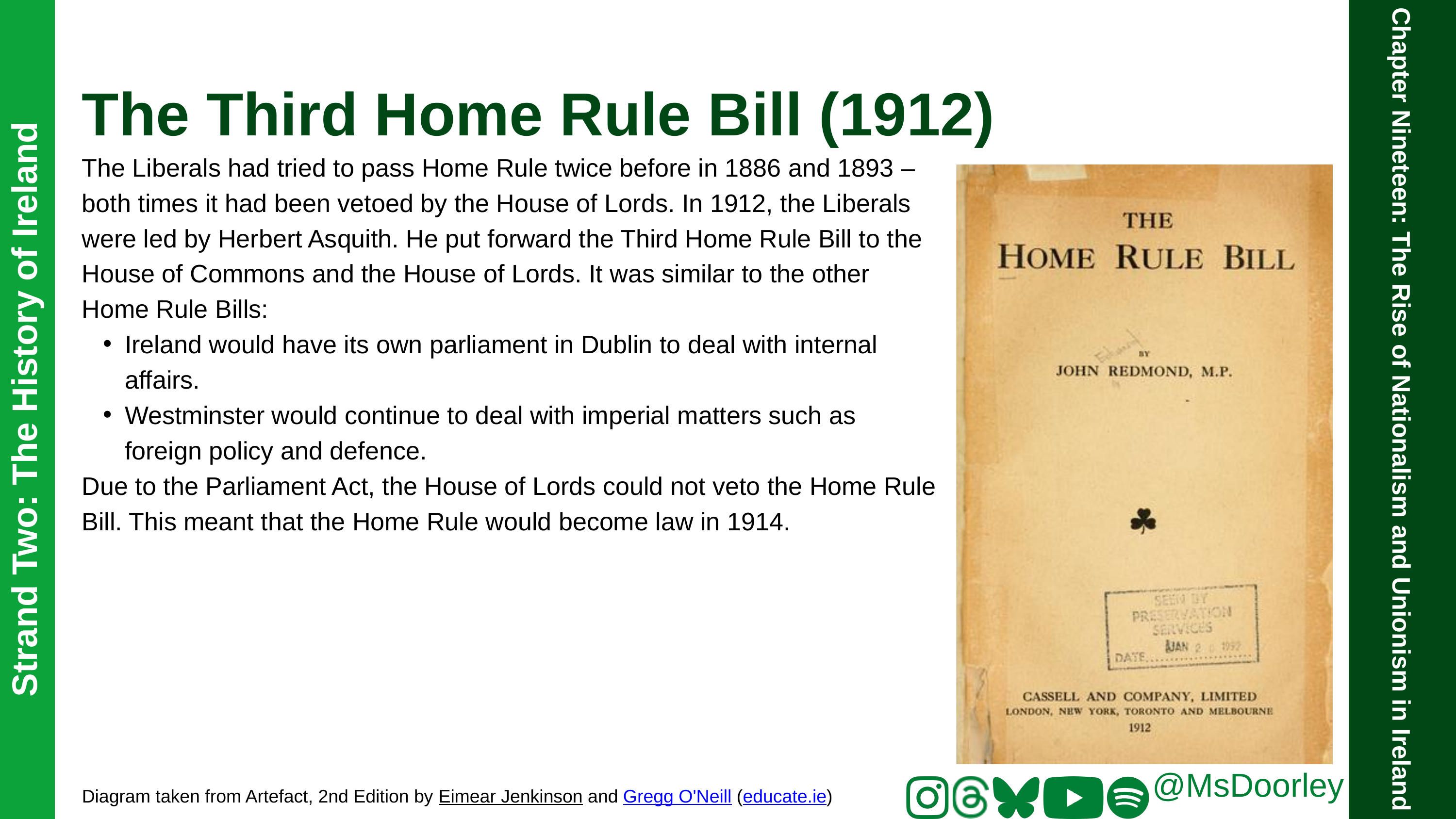

The Third Home Rule Bill (1912)
The Liberals had tried to pass Home Rule twice before in 1886 and 1893 – both times it had been vetoed by the House of Lords. In 1912, the Liberals were led by Herbert Asquith. He put forward the Third Home Rule Bill to the House of Commons and the House of Lords. It was similar to the other Home Rule Bills:
Ireland would have its own parliament in Dublin to deal with internal affairs.
Westminster would continue to deal with imperial matters such as foreign policy and defence.
Due to the Parliament Act, the House of Lords could not veto the Home Rule Bill. This meant that the Home Rule would become law in 1914.

Strand Two: The History of Ireland
Chapter Nineteen: The Rise of Nationalism and Unionism in Ireland

@MsDoorley
Diagram taken from Artefact, 2nd Edition by Eimear Jenkinson and Gregg O'Neill (educate.ie)